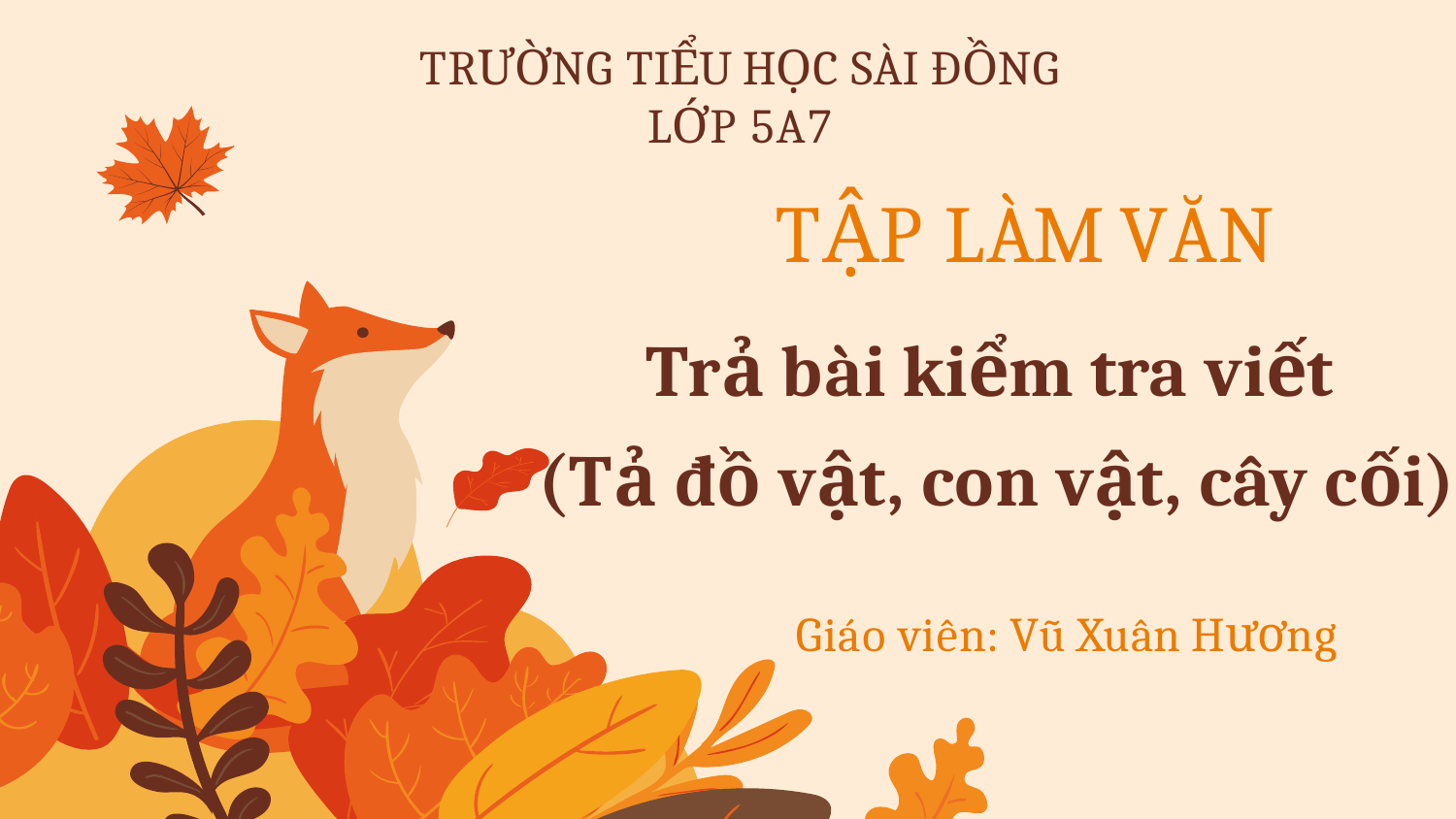

TRƯỜNG TIỂU HỌC SÀI ĐỒNG
LỚP 5A7
# TẬP LÀM VĂN
Trả bài kiểm tra viết
(Tả đồ vật, con vật, cây cối)
Giáo viên: Vũ Xuân Hương